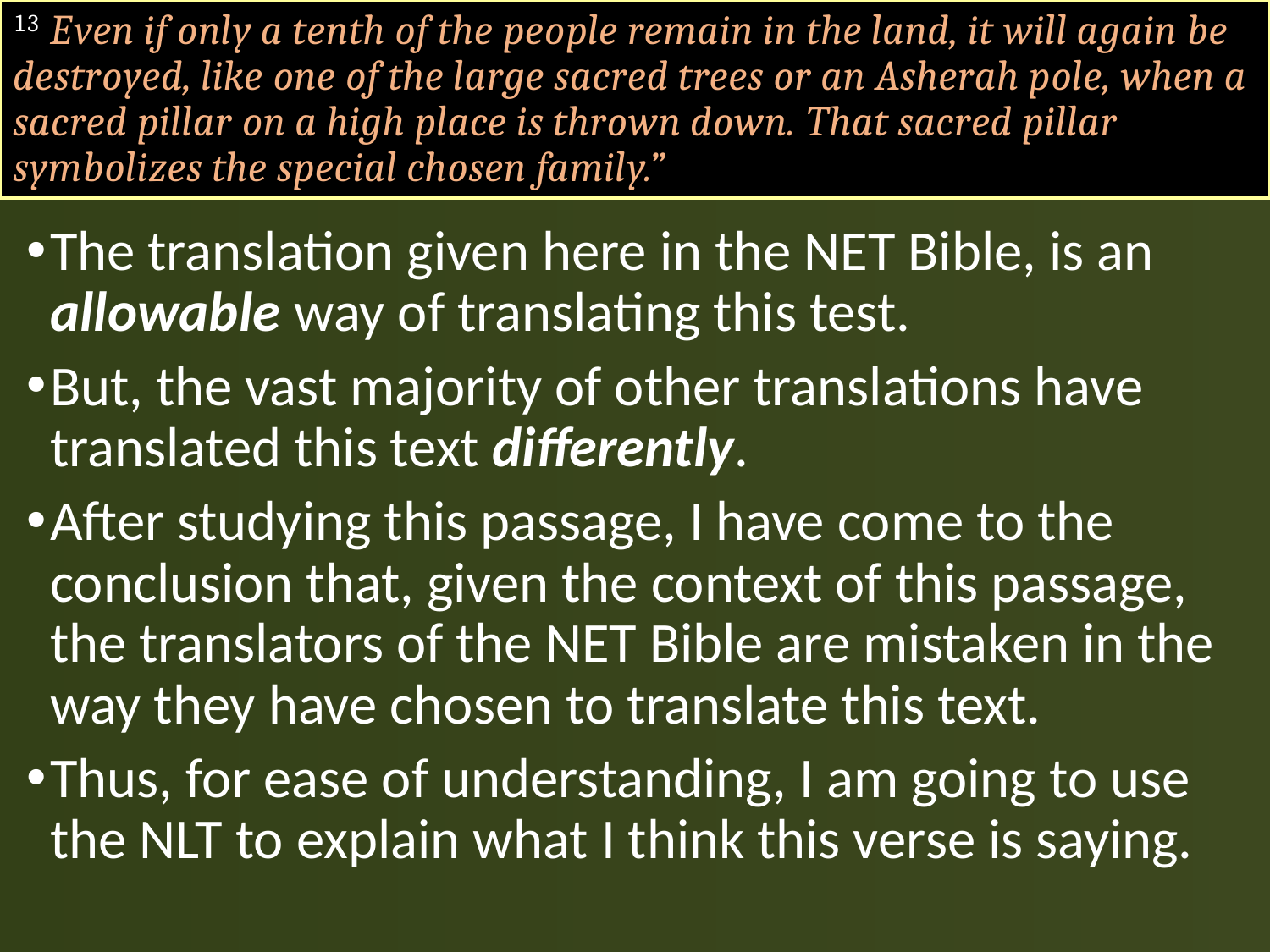

# 13 Even if only a tenth of the people remain in the land, it will again be destroyed, like one of the large sacred trees or an Asherah pole, when a sacred pillar on a high place is thrown down. That sacred pillar symbolizes the special chosen family.”
The translation given here in the NET Bible, is an allowable way of translating this test.
But, the vast majority of other translations have translated this text differently.
After studying this passage, I have come to the conclusion that, given the context of this passage, the translators of the NET Bible are mistaken in the way they have chosen to translate this text.
Thus, for ease of understanding, I am going to use the NLT to explain what I think this verse is saying.